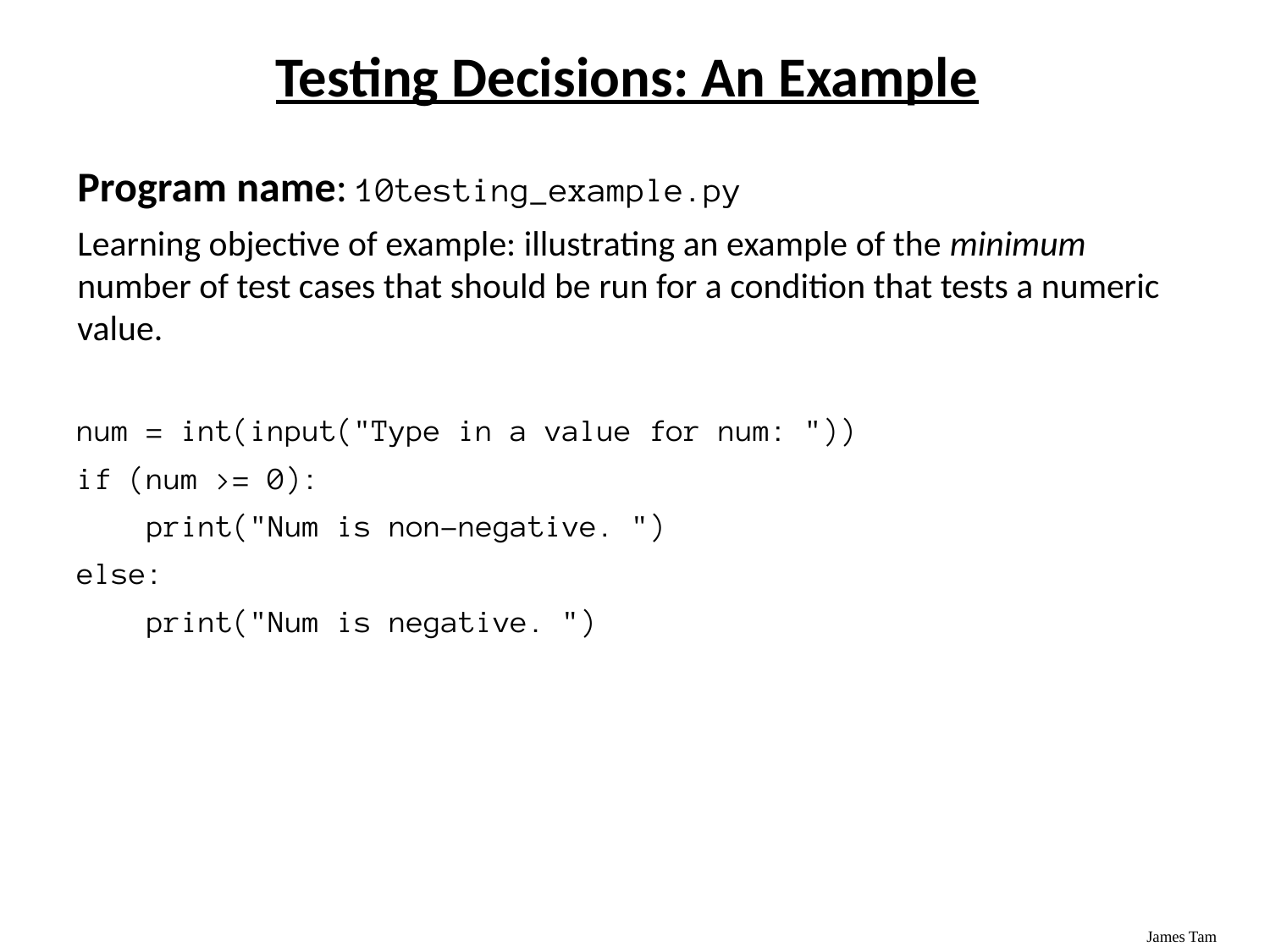

Testing Decisions: An Example
Program name: 10testing_example.py
Learning objective of example: illustrating an example of the minimum number of test cases that should be run for a condition that tests a numeric value.

num = int(input("Type in a value for num: "))
if (num >= 0):
    print("Num is non-negative. ")
else:
    print("Num is negative. ")